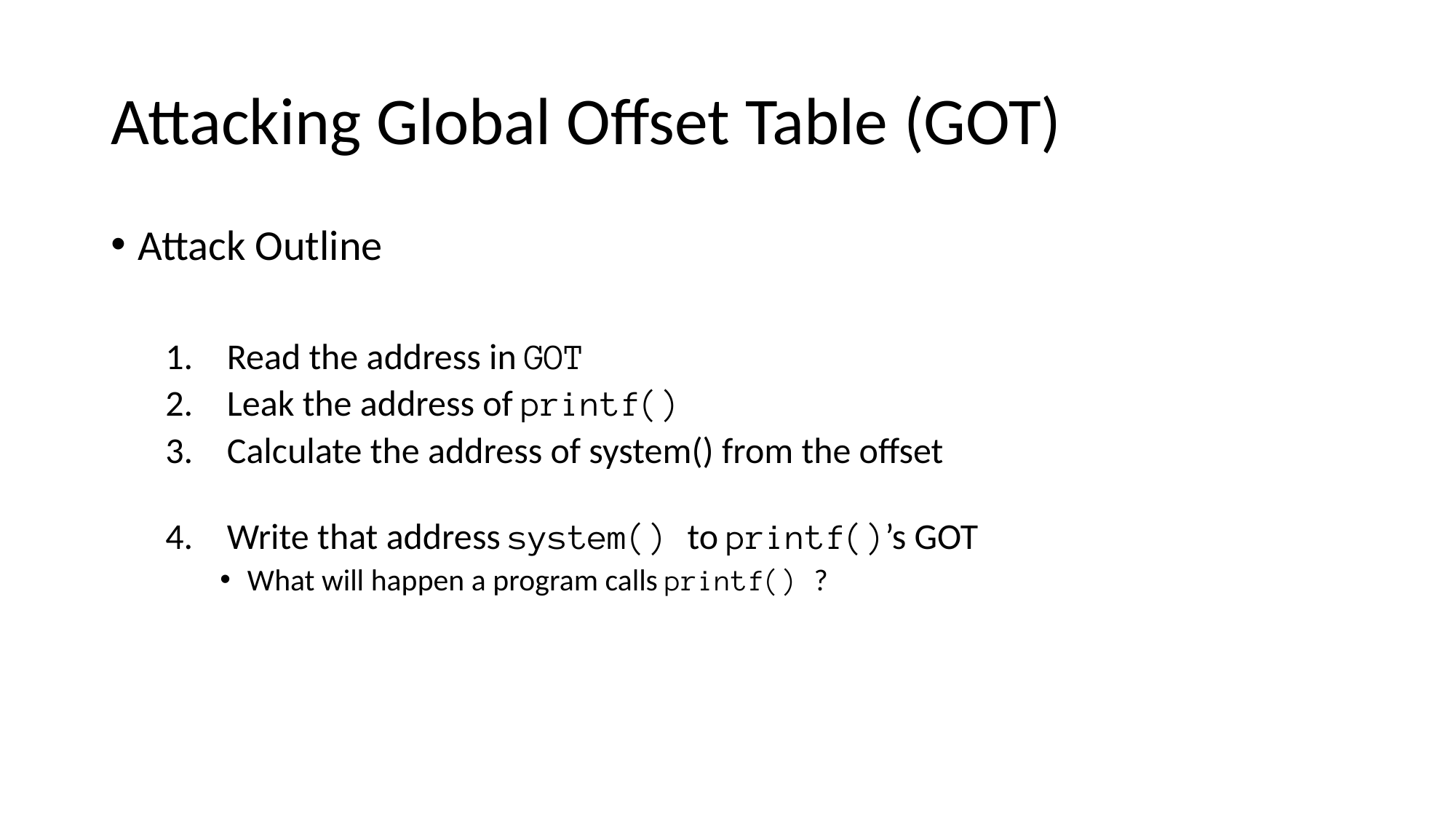

# Attacking Global Offset Table (GOT)
Attack Outline

Read the address in GOT
Leak the address of printf()
Calculate the address of system() from the offset
Write that address system() to printf()’s GOT
What will happen a program calls printf() ?